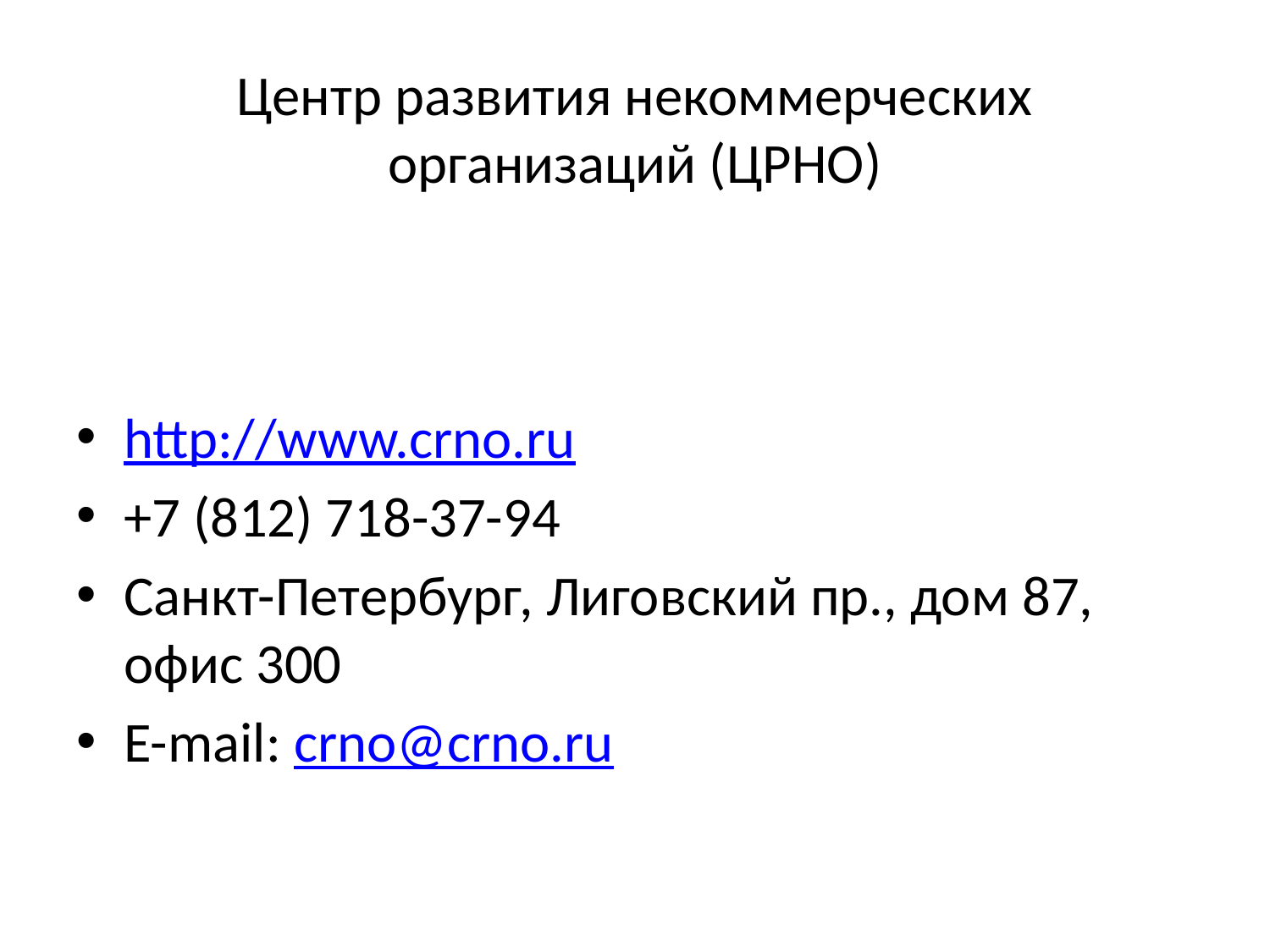

# Центр развития некоммерческих организаций (ЦРНО)

http://www.crno.ru
+7 (812) 718-37-94
Санкт-Петербург, Лиговский пр., дом 87, офис 300
E-mail: crno@crno.ru